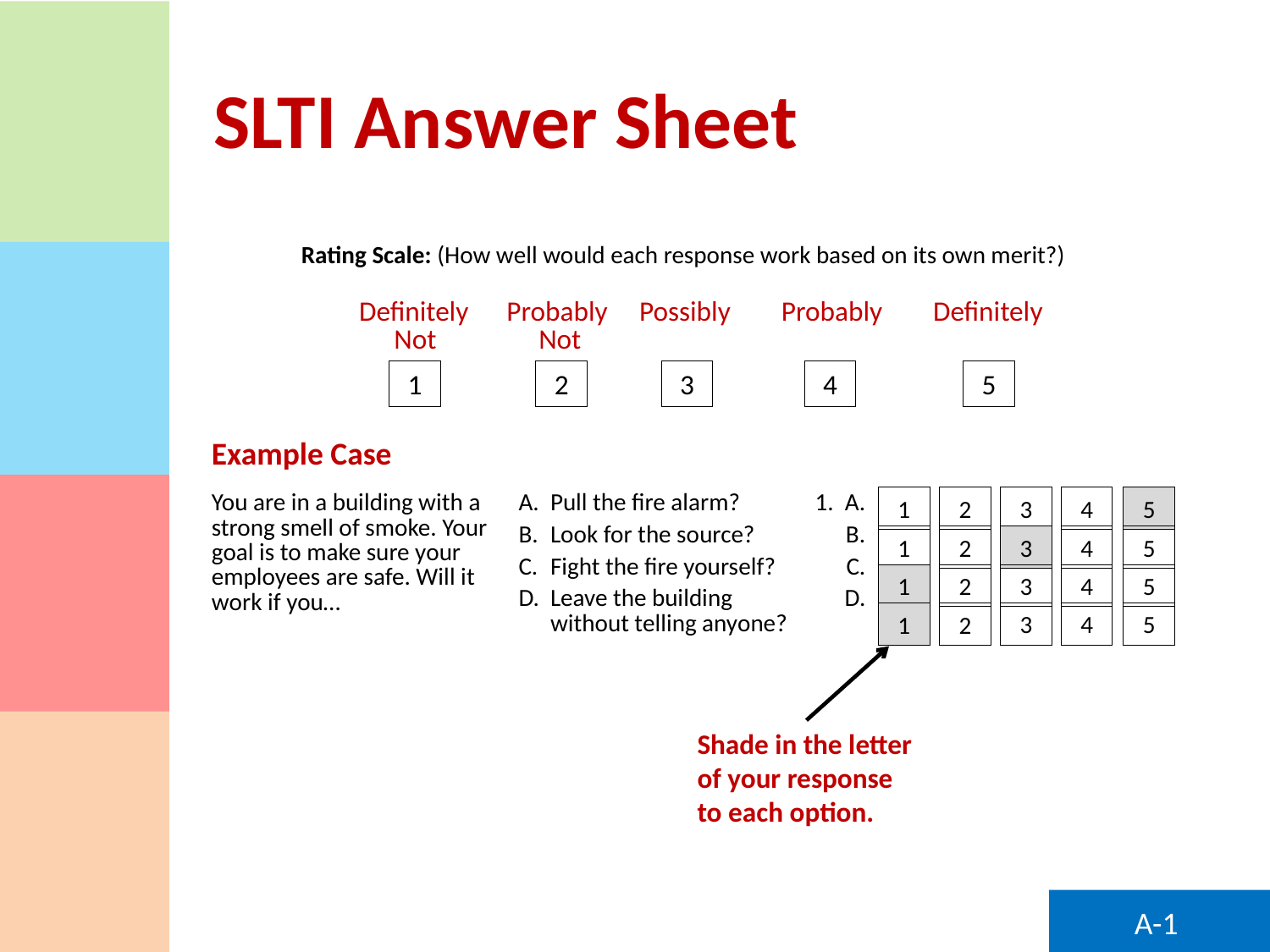

# SLTI Answer Sheet
Rating Scale: (How well would each response work based on its own merit?)
Definitely      Probably     Possibly        Probably        Definitely

Not
Not
1
2
3
4
5
| Example Case |  |  |  |  |
| --- | --- | --- | --- | --- |
| You are in a building with a strong smell of smoke. Your goal is to make sure your employees are safe. Will it work if you… | Pull the fire alarm? Look for the source? Fight the fire yourself? Leave the building without telling anyone? | 1. | A. B. C. D. |  |
3
4
5
1
2
3
4
5
1
2
3
4
5
1
2
3
4
5
1
2
Shade in the letter of your response to each option.
A-1